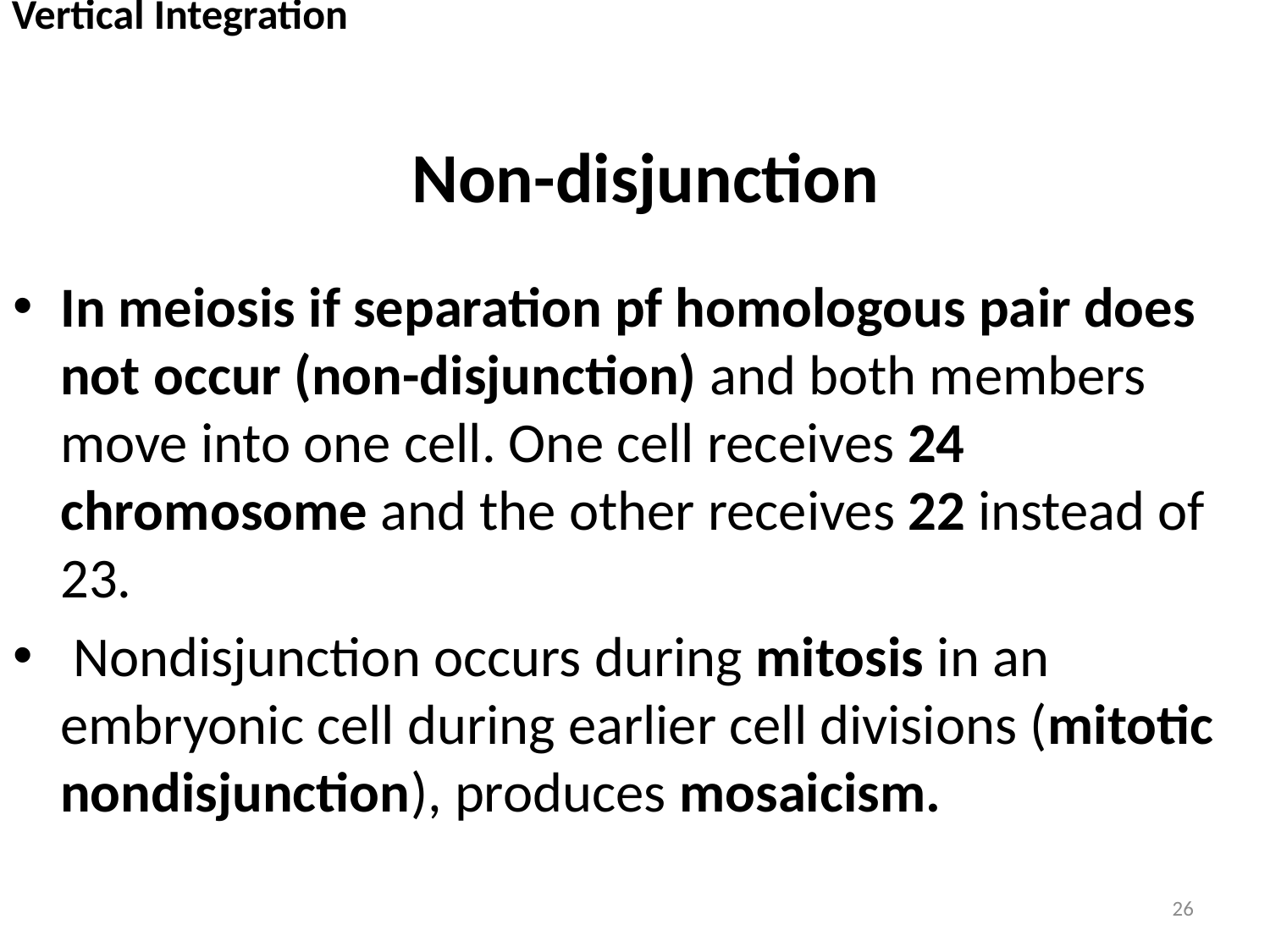

Vertical Integration
# Non-disjunction
In meiosis if separation pf homologous pair does not occur (non-disjunction) and both members move into one cell. One cell receives 24 chromosome and the other receives 22 instead of 23.
 Nondisjunction occurs during mitosis in an embryonic cell during earlier cell divisions (mitotic nondisjunction), produces mosaicism.

26